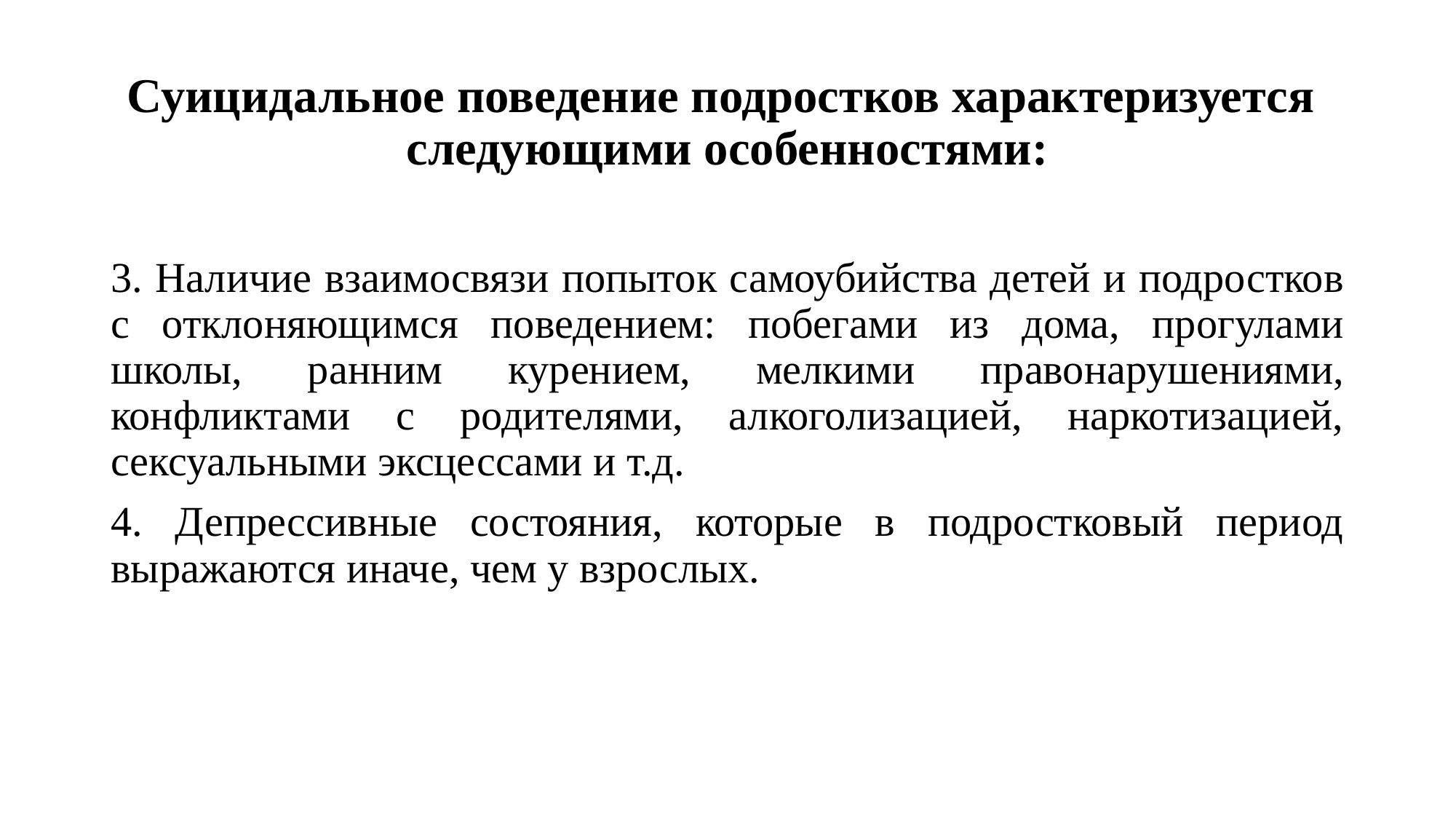

# Суицидальное поведение подростков характеризуется  следующими особенностями:
3. Наличие взаимосвязи попыток самоубийства детей и подростков с отклоняющимся поведением: побегами из дома, прогулами школы, ранним курением, мелкими правонарушениями, конфликтами с родителями, алкоголизацией, наркотизацией, сексуальными эксцессами и т.д.
4. Депрессивные состояния, которые в подростковый период выражаются иначе, чем у взрослых.